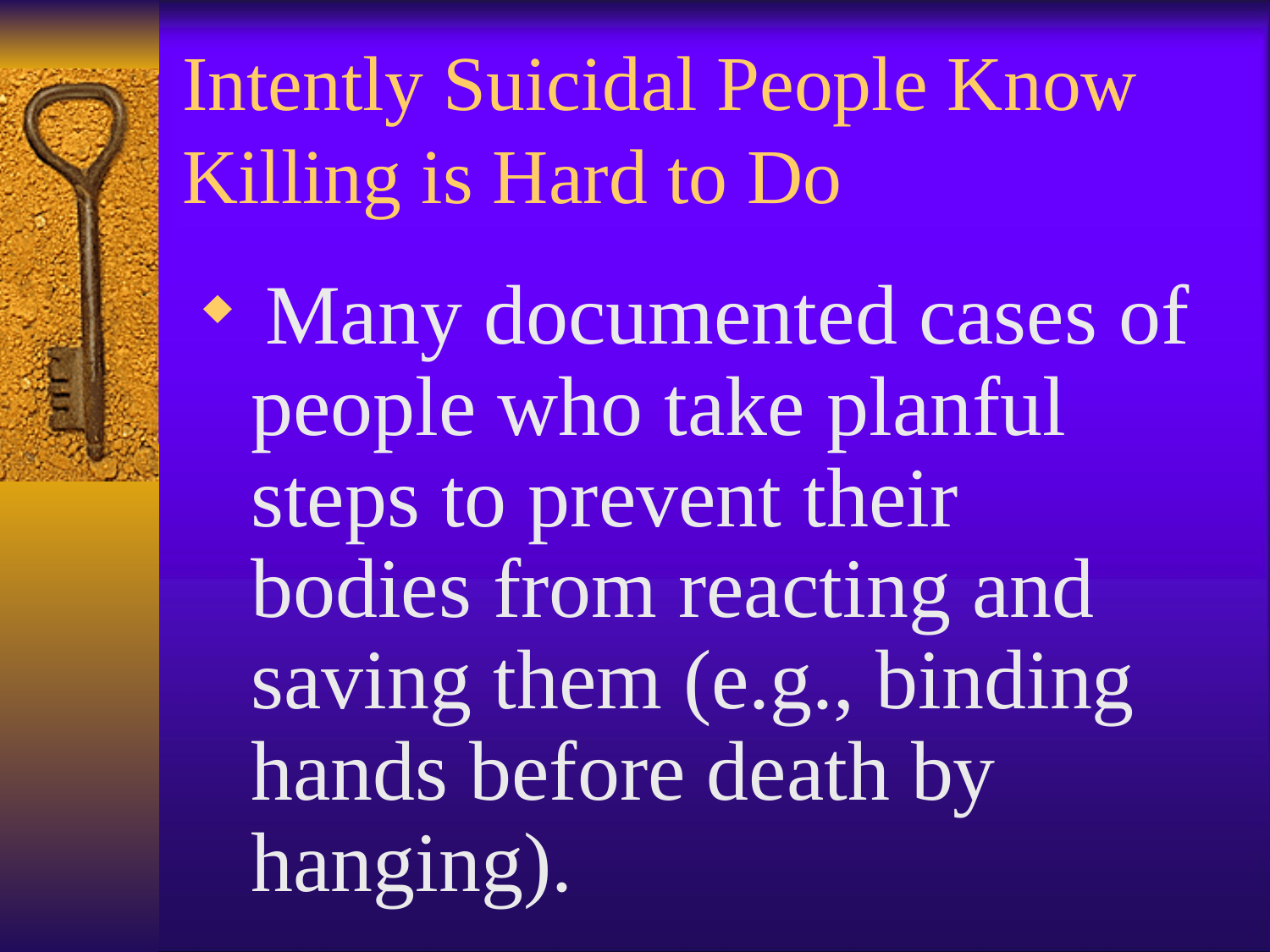

# Intently Suicidal People Know Killing is Hard to Do
 Many documented cases of people who take planful steps to prevent their bodies from reacting and saving them (e.g., binding hands before death by hanging).